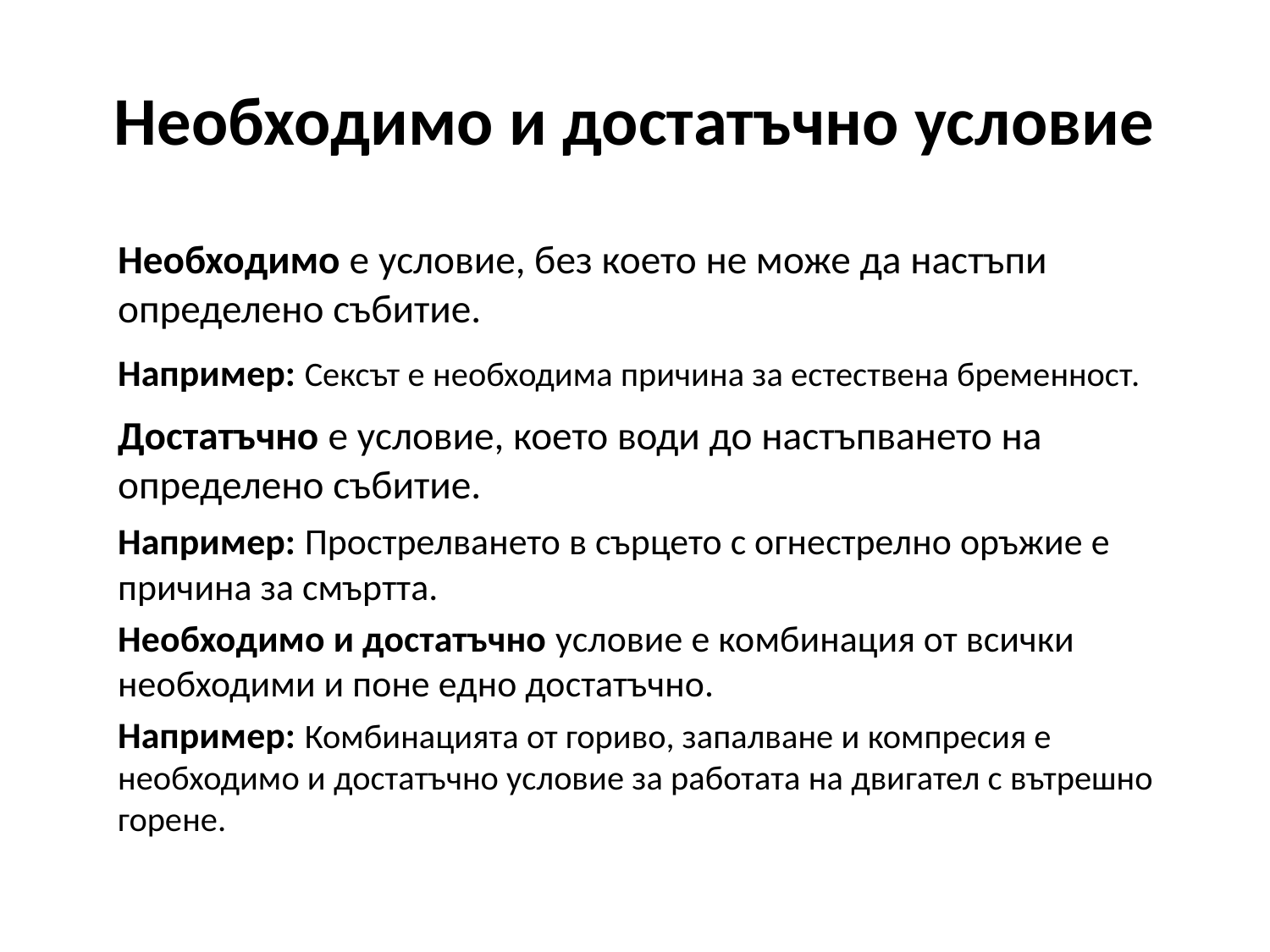

# Необходимо и достатъчно условие
	Необходимо е условие, без което не може да настъпи определено събитие.
	Например: Сексът е необходима причина за естествена бременност.
	Достатъчно е условие, което води до настъпването на определено събитие.
	Например: Прострелването в сърцето с огнестрелно оръжие е причина за смъртта.
	Необходимо и достатъчно условие е комбинация от всички необходими и поне едно достатъчно.
	Например: Комбинацията от гориво, запалване и компресия е необходимо и достатъчно условие за работата на двигател с вътрешно горене.